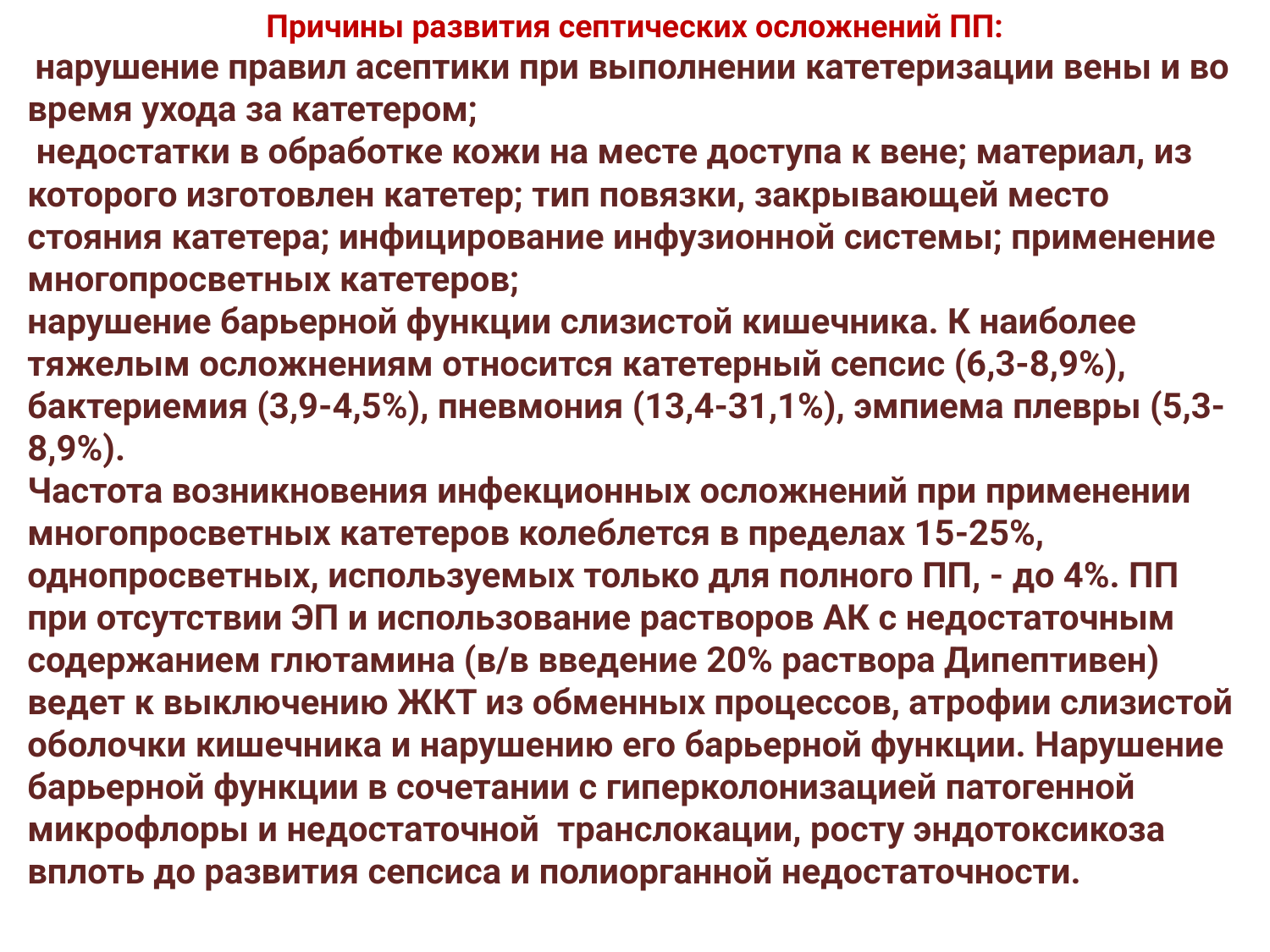

Причины развития септических осложнений ПП:
 нарушение правил асептики при выполнении катетеризации вены и во время ухода за катетером;
 недостатки в обработке кожи на месте доступа к вене; материал, из которого изготовлен катетер; тип повязки, закрывающей место стояния катетера; инфицирование инфузионной системы; применение многопросветных катетеров;
нарушение барьерной функции слизистой кишечника. К наиболее тяжелым осложнениям относится катетерный сепсис (6,3-8,9%), бактериемия (3,9-4,5%), пневмония (13,4-31,1%), эмпиема плевры (5,3-8,9%).
Частота возникновения инфекционных осложнений при применении многопросветных катетеров колеблется в пределах 15-25%, однопросветных, используемых только для полного ПП, - до 4%. ПП при отсутствии ЭП и использование растворов АК с недостаточным содержанием глютамина (в/в введение 20% раствора Дипептивен) ведет к выключению ЖКТ из обменных процессов, атрофии слизистой оболочки кишечника и нарушению его барьерной функции. Нарушение барьерной функции в сочетании с гиперколонизацией патогенной микрофлоры и недостаточной  транслокации, росту эндотоксикоза вплоть до развития сепсиса и полиорганной недостаточности.